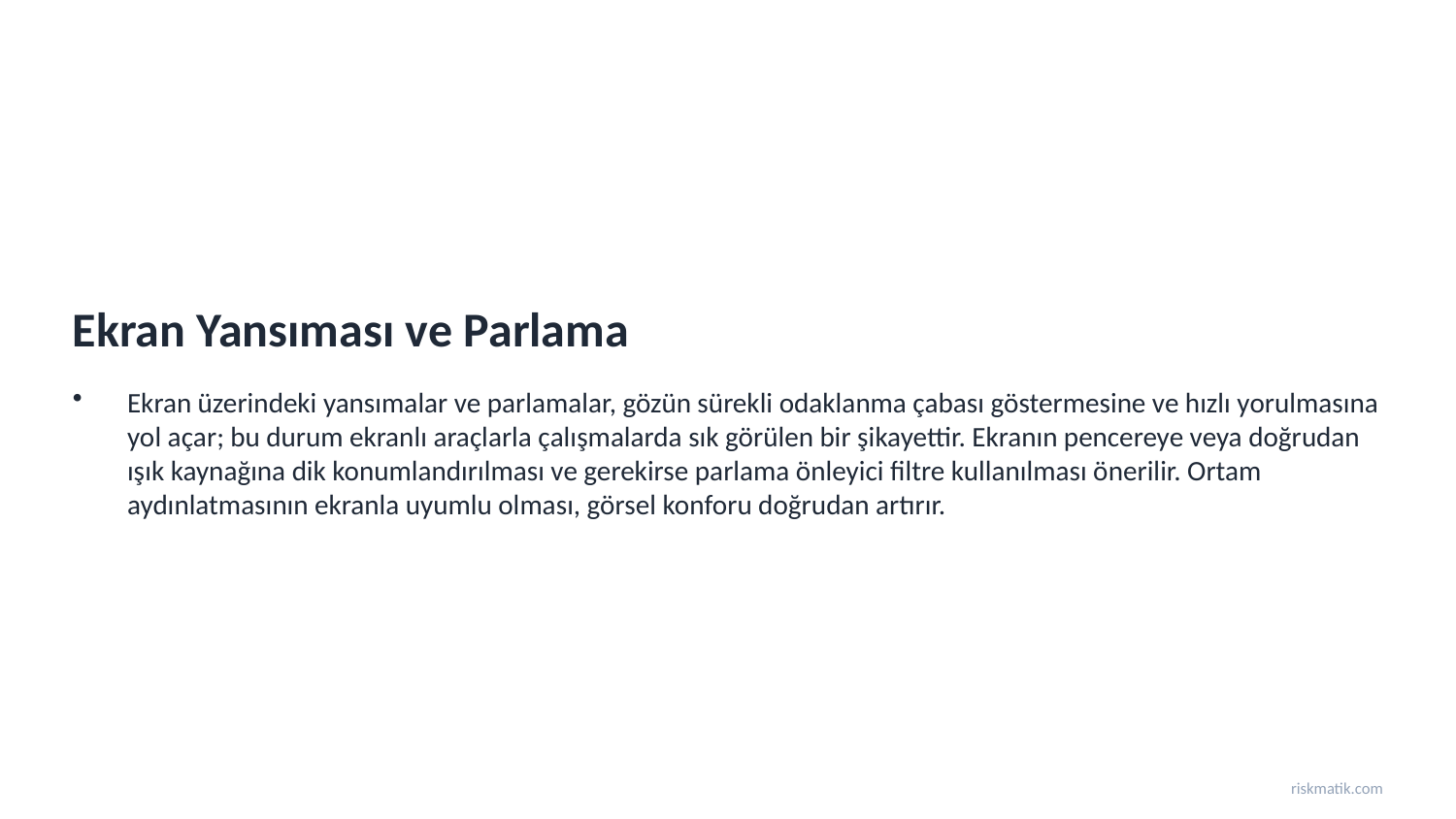

Ekran Yansıması ve Parlama
Ekran üzerindeki yansımalar ve parlamalar, gözün sürekli odaklanma çabası göstermesine ve hızlı yorulmasına yol açar; bu durum ekranlı araçlarla çalışmalarda sık görülen bir şikayettir. Ekranın pencereye veya doğrudan ışık kaynağına dik konumlandırılması ve gerekirse parlama önleyici filtre kullanılması önerilir. Ortam aydınlatmasının ekranla uyumlu olması, görsel konforu doğrudan artırır.
riskmatik.com